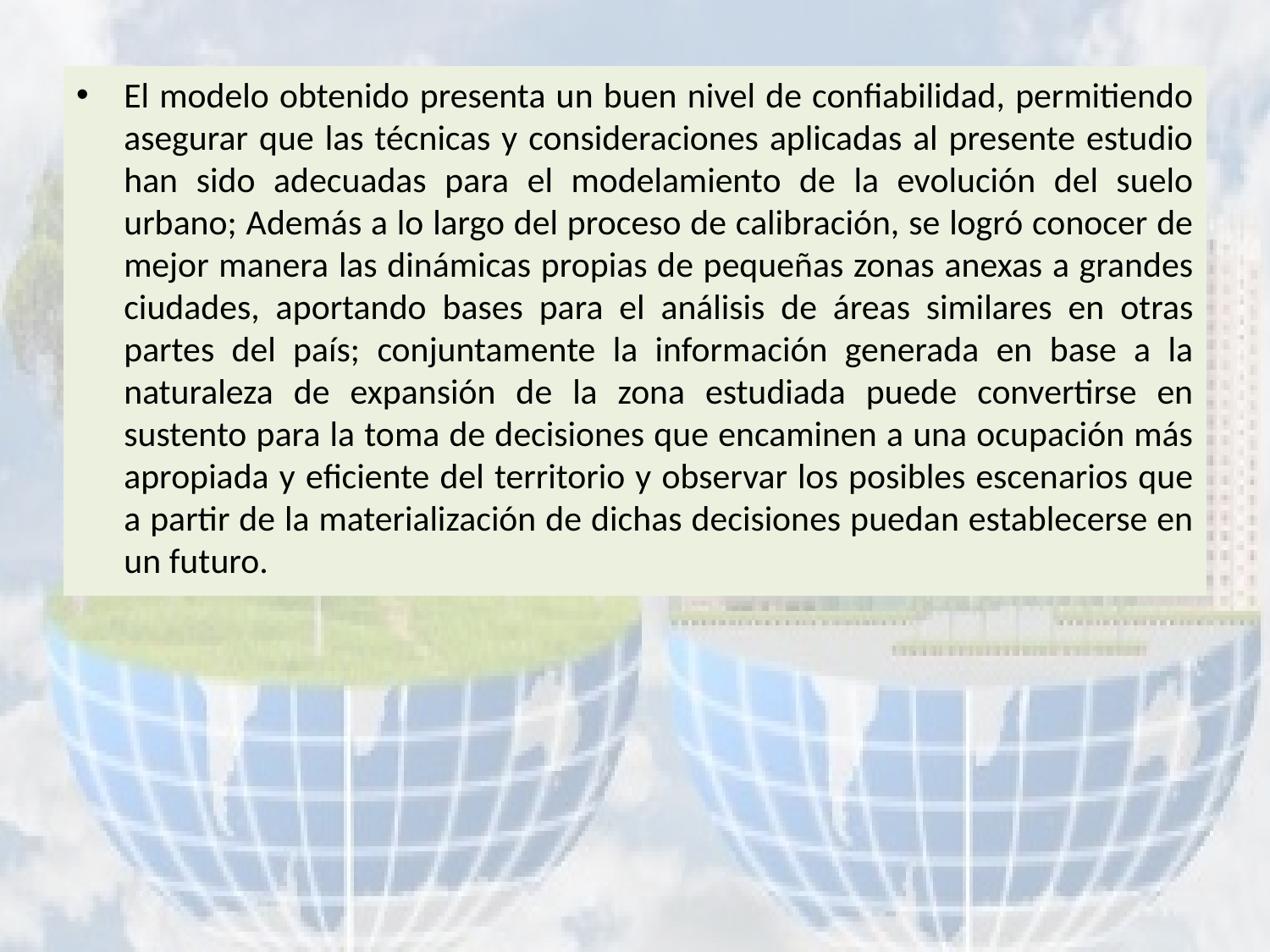

El modelo obtenido presenta un buen nivel de confiabilidad, permitiendo asegurar que las técnicas y consideraciones aplicadas al presente estudio han sido adecuadas para el modelamiento de la evolución del suelo urbano; Además a lo largo del proceso de calibración, se logró conocer de mejor manera las dinámicas propias de pequeñas zonas anexas a grandes ciudades, aportando bases para el análisis de áreas similares en otras partes del país; conjuntamente la información generada en base a la naturaleza de expansión de la zona estudiada puede convertirse en sustento para la toma de decisiones que encaminen a una ocupación más apropiada y eficiente del territorio y observar los posibles escenarios que a partir de la materialización de dichas decisiones puedan establecerse en un futuro.